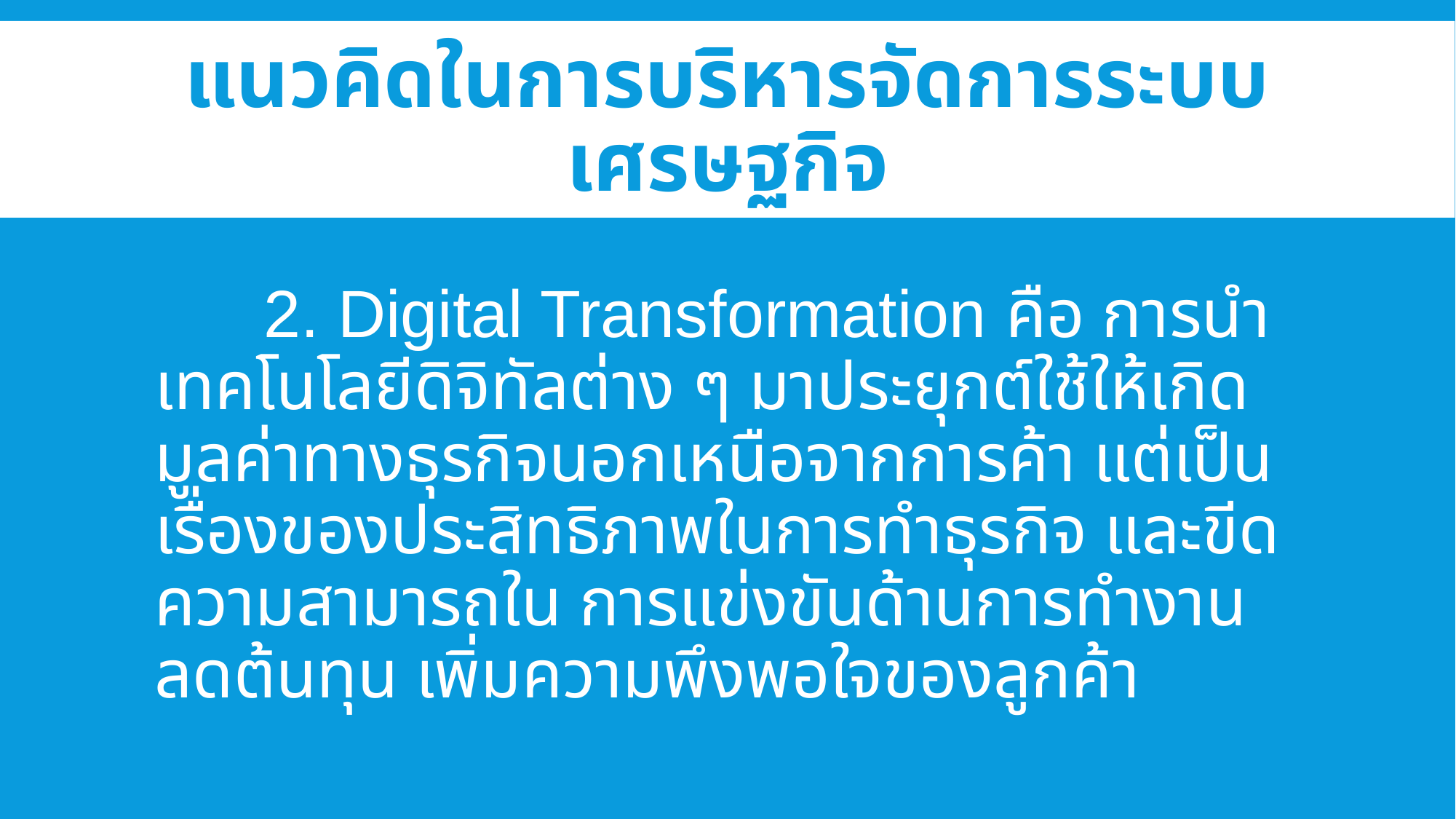

# แนวคิดในการบริหารจัดการระบบเศรษฐกิจ
	2. Digital Transformation คือ การนําเทคโนโลยีดิจิทัลต่าง ๆ มาประยุกต์ใช้ให้เกิดมูลค่าทางธุรกิจนอกเหนือจากการค้า แต่เป็นเรื่องของประสิทธิภาพในการทําธุรกิจ และขีดความสามารถใน การแข่งขันด้านการทํางาน ลดต้นทุน เพิ่มความพึงพอใจของลูกค้า